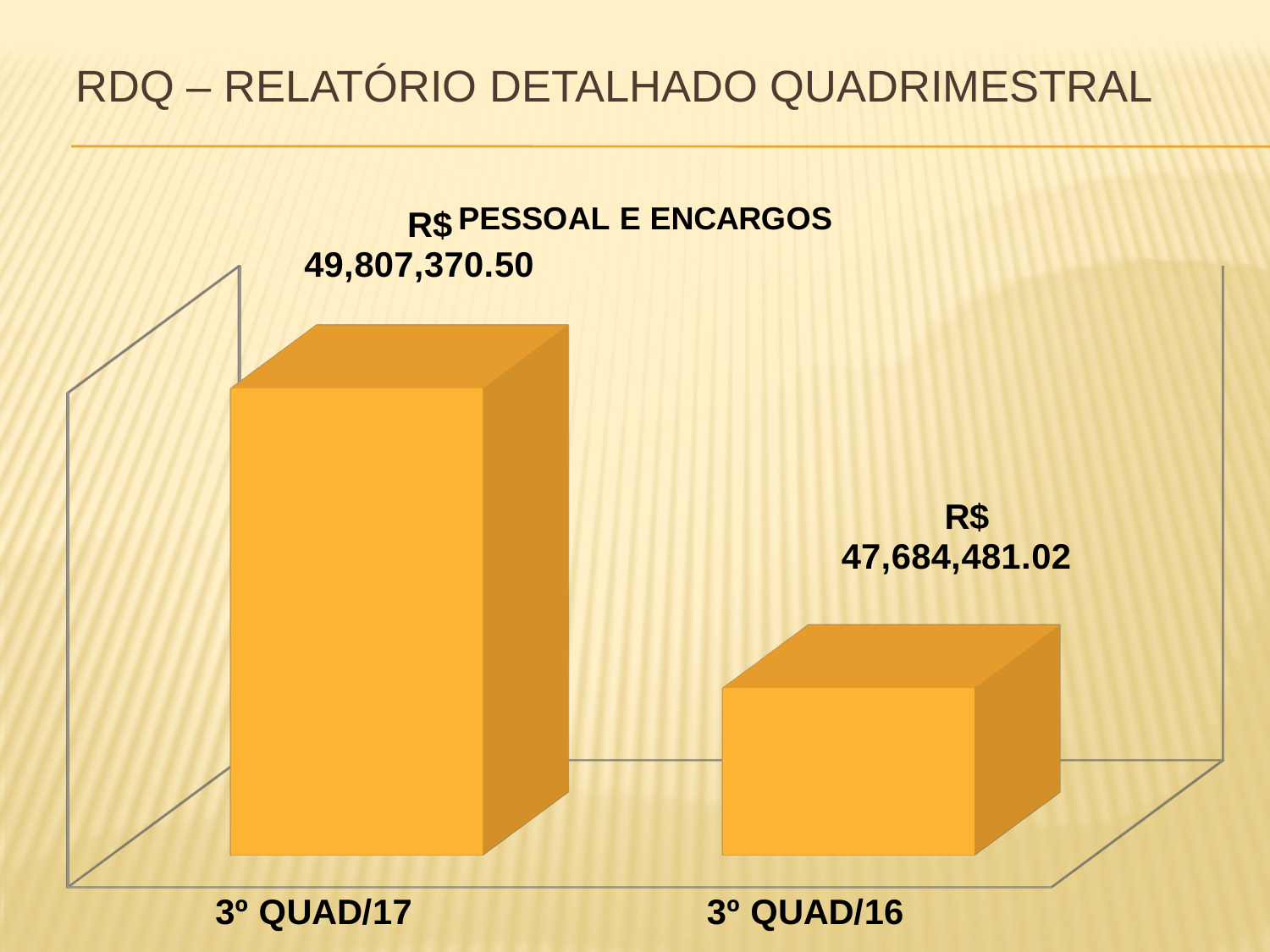

# RDQ – RELATÓRIO DETALHADO QUADRIMESTRAL

[unsupported chart]